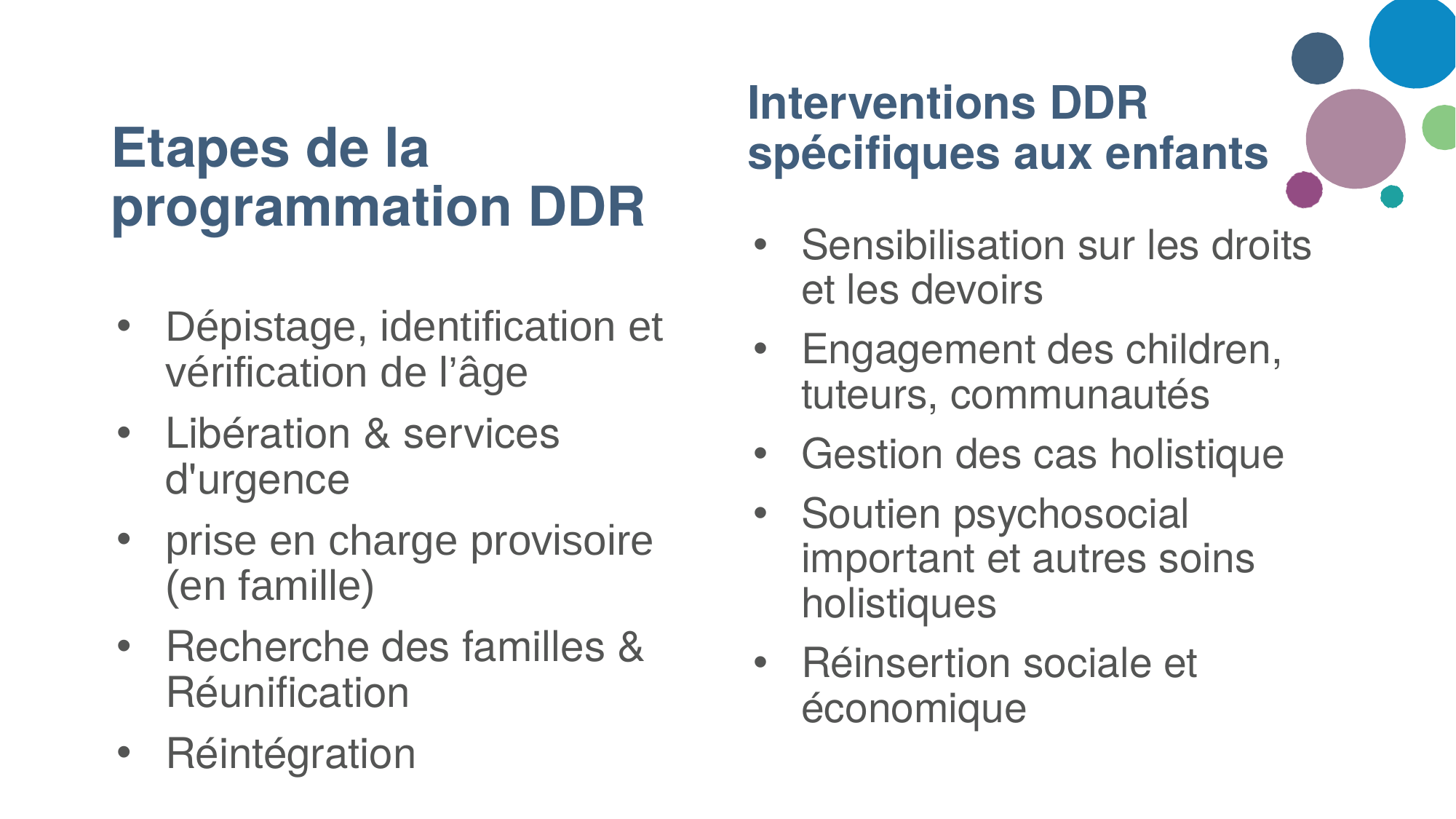

Interventions DDR spécifiques aux enfants
# Etapes de la programmation DDR
Sensibilisation sur les droits et les devoirs
Engagement des children, tuteurs, communautés
Gestion des cas holistique
Soutien psychosocial important et autres soins holistiques
Réinsertion sociale et économique
Dépistage, identification et vérification de l’âge
Libération & services d'urgence
prise en charge provisoire (en famille)
Recherche des familles & Réunification
Réintégration